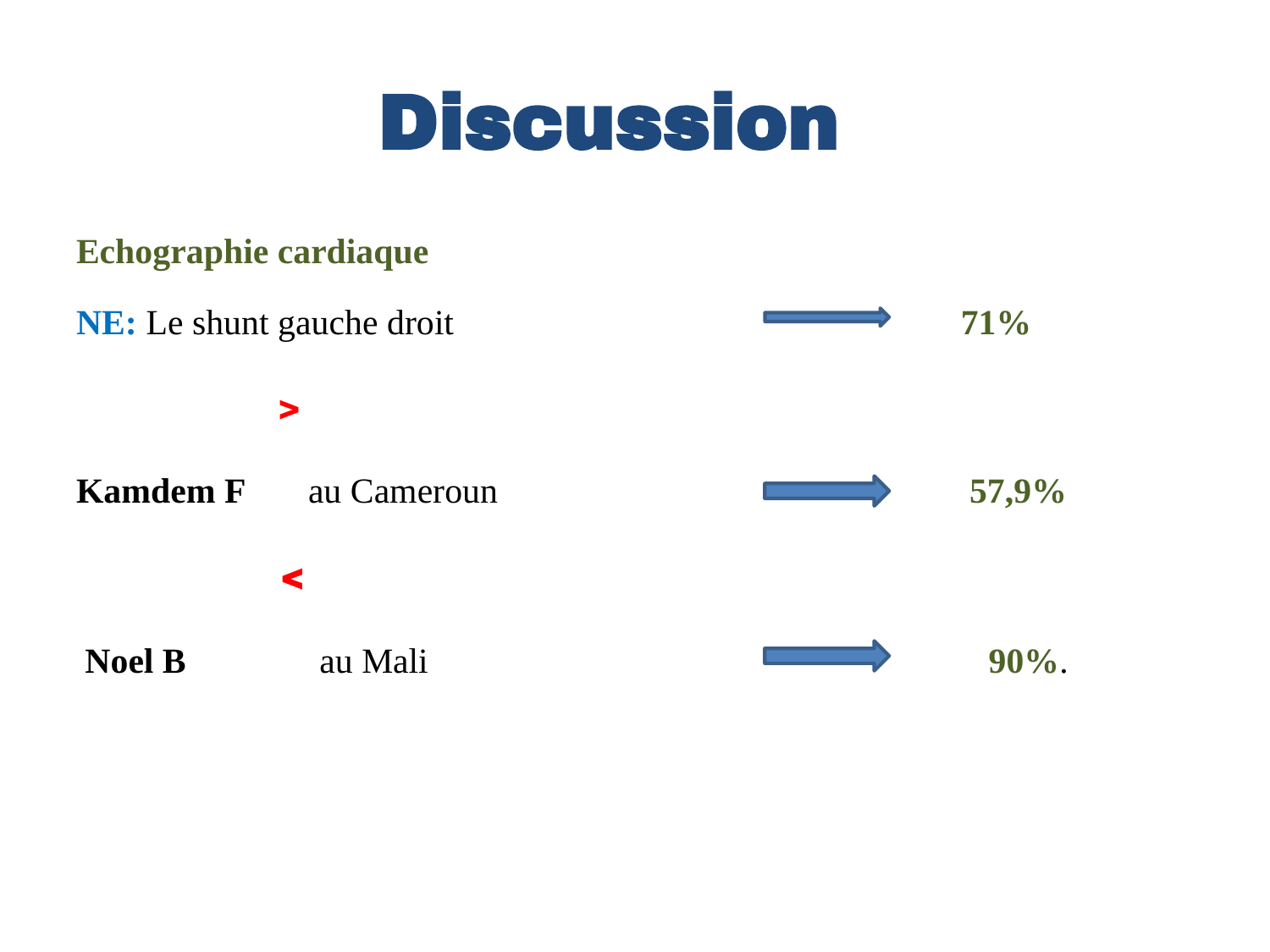

# Discussion
Echographie cardiaque
NE: Le shunt gauche droit                                                         71%
                 >
Kamdem F       au Cameroun                                                     57,9%
                       <
 Noel B               au Mali                                                               90%.